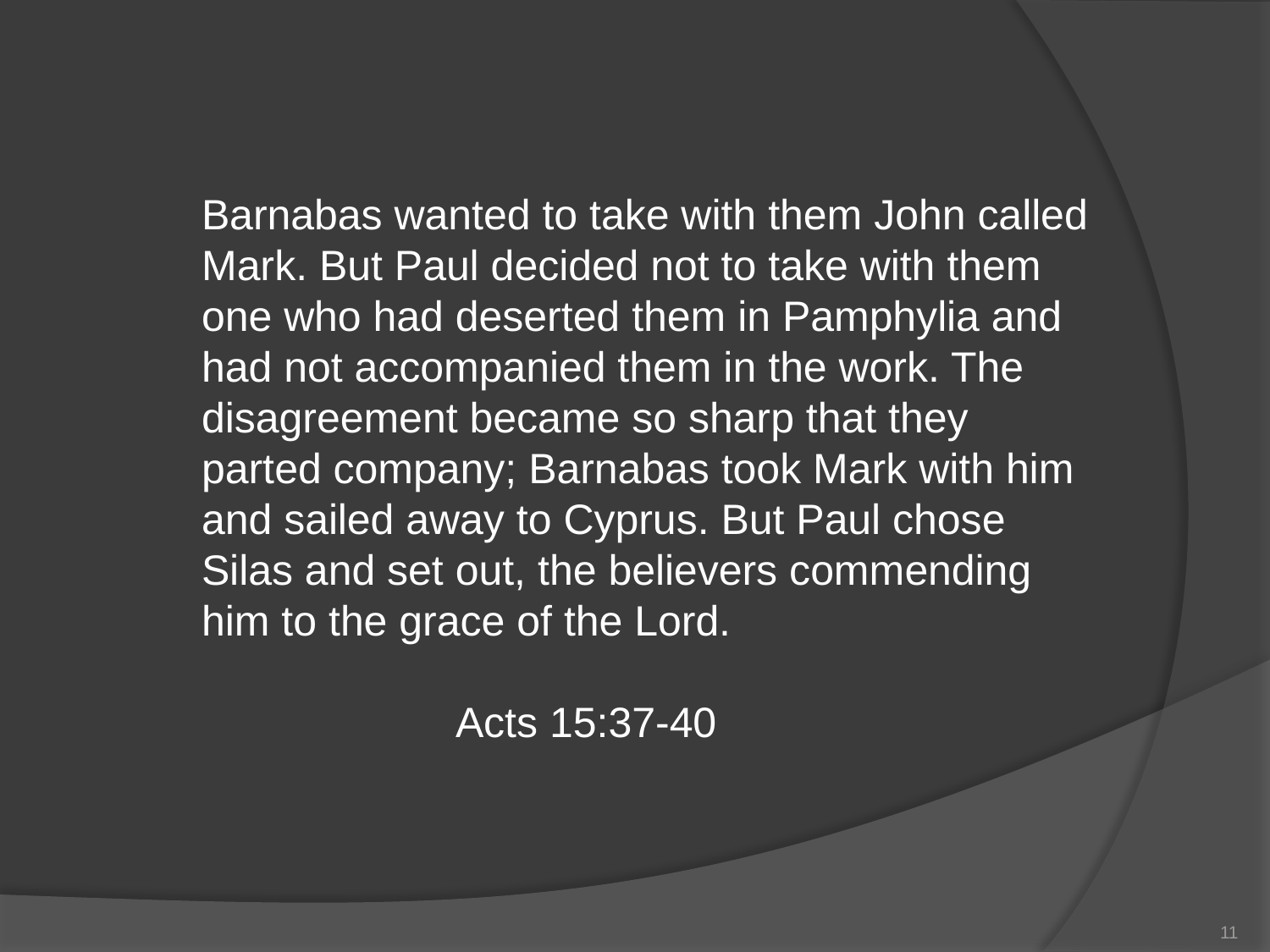

Barnabas wanted to take with them John called Mark. But Paul decided not to take with them one who had deserted them in Pamphylia and had not accompanied them in the work. The
disagreement became so sharp that they parted company; Barnabas took Mark with him and sailed away to Cyprus. But Paul chose Silas and set out, the believers commending him to the grace of the Lord.
									Acts 15:37-40
11